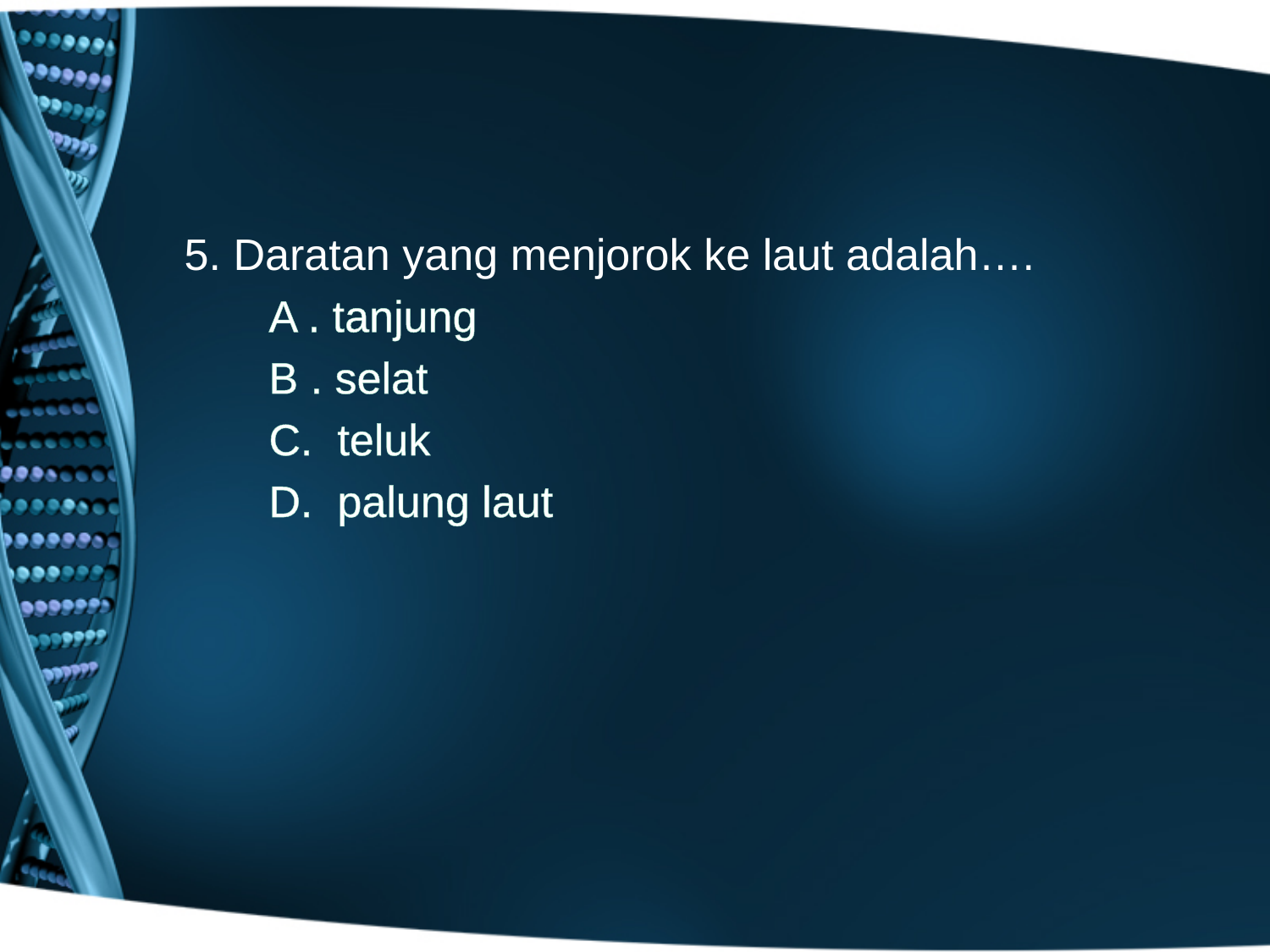

5. Daratan yang menjorok ke laut adalah….
	A . tanjung
	B . selat
	C.  teluk
	D.  palung laut

#